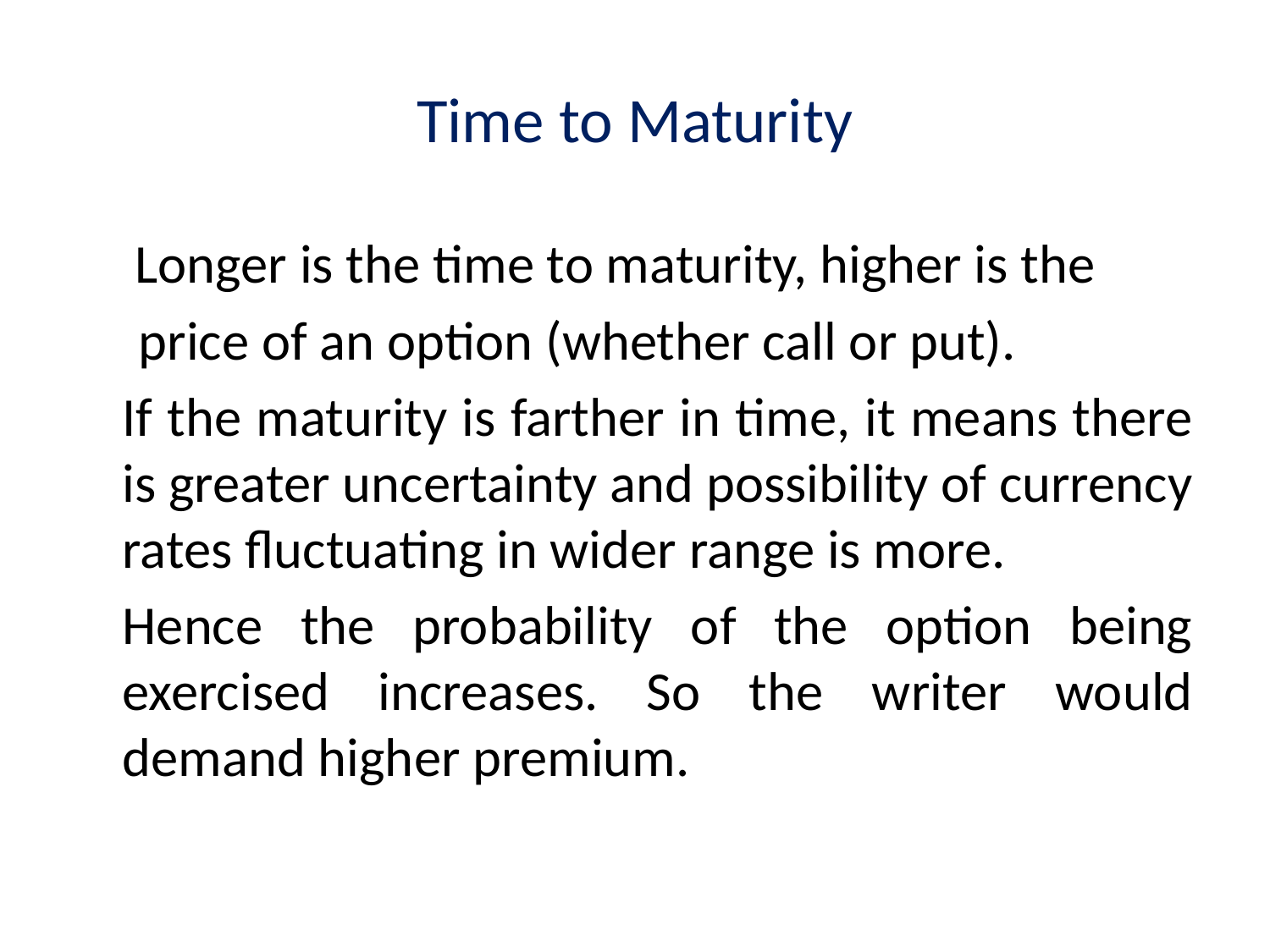

# Time to Maturity
	 Longer is the time to maturity, higher is the
     price of an option (whether call or put).
	If the maturity is farther in time, it means there is greater uncertainty and possibility of currency rates fluctuating in wider range is more.
	Hence the probability of the option being exercised increases. So the writer would demand higher premium.